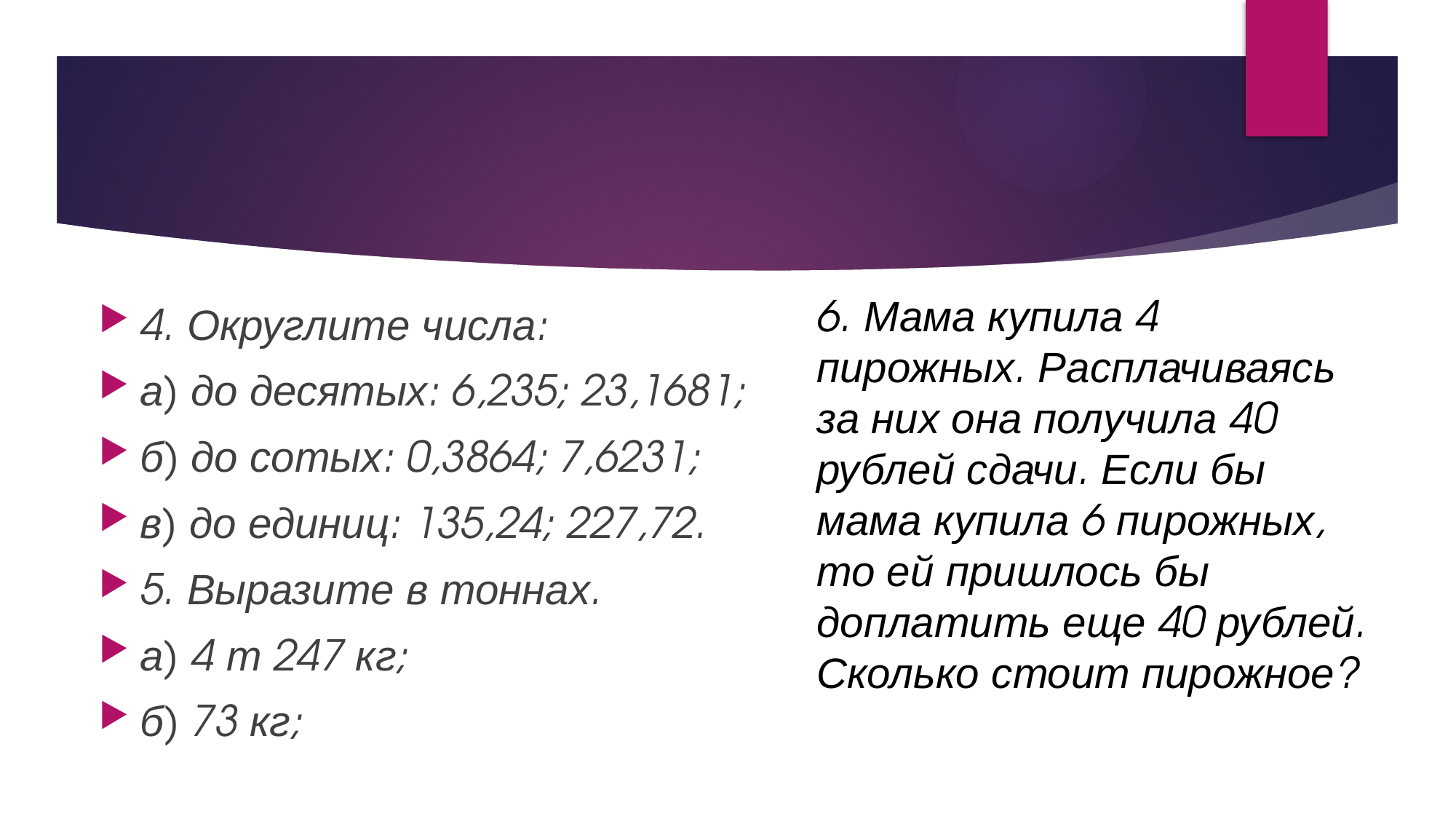

6. Мама купила 4 пирожных. Расплачиваясь за них она получила 40 рублей сдачи. Если бы мама купила 6 пирожных, то ей пришлось бы доплатить еще 40 рублей. Сколько стоит пирожное?
4. Округлите числа:
а) до десятых: 6,235; 23,1681;
б) до сотых: 0,3864; 7,6231;
в) до единиц: 135,24; 227,72.
5. Выразите в тоннах.
а) 4 т 247 кг;
б) 73 кг;